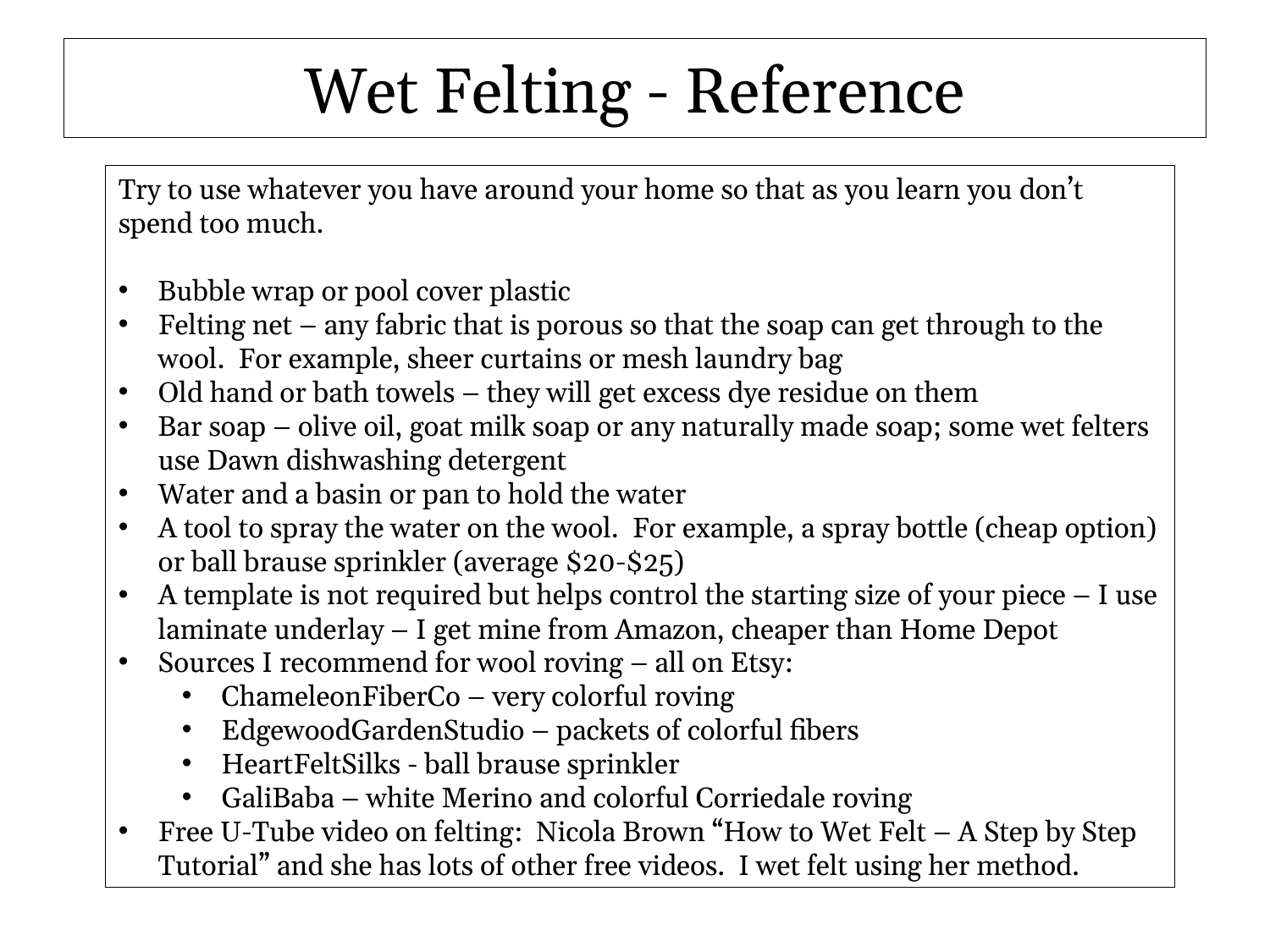

# Wet Felting - Reference
Try to use whatever you have around your home so that as you learn you don’t spend too much.

Bubble wrap or pool cover plastic
Felting net – any fabric that is porous so that the soap can get through to the wool.  For example, sheer curtains or mesh laundry bag
Old hand or bath towels – they will get excess dye residue on them
Bar soap – olive oil, goat milk soap or any naturally made soap; some wet felters use Dawn dishwashing detergent
Water and a basin or pan to hold the water
A tool to spray the water on the wool.  For example, a spray bottle (cheap option) or ball brause sprinkler (average $20-$25)
A template is not required but helps control the starting size of your piece – I use laminate underlay – I get mine from Amazon, cheaper than Home Depot
Sources I recommend for wool roving – all on Etsy:
ChameleonFiberCo – very colorful roving
EdgewoodGardenStudio – packets of colorful fibers
HeartFeltSilks - ball brause sprinkler
GaliBaba – white Merino and colorful Corriedale roving
Free U-Tube video on felting:  Nicola Brown “How to Wet Felt – A Step by Step Tutorial” and she has lots of other free videos.  I wet felt using her method.